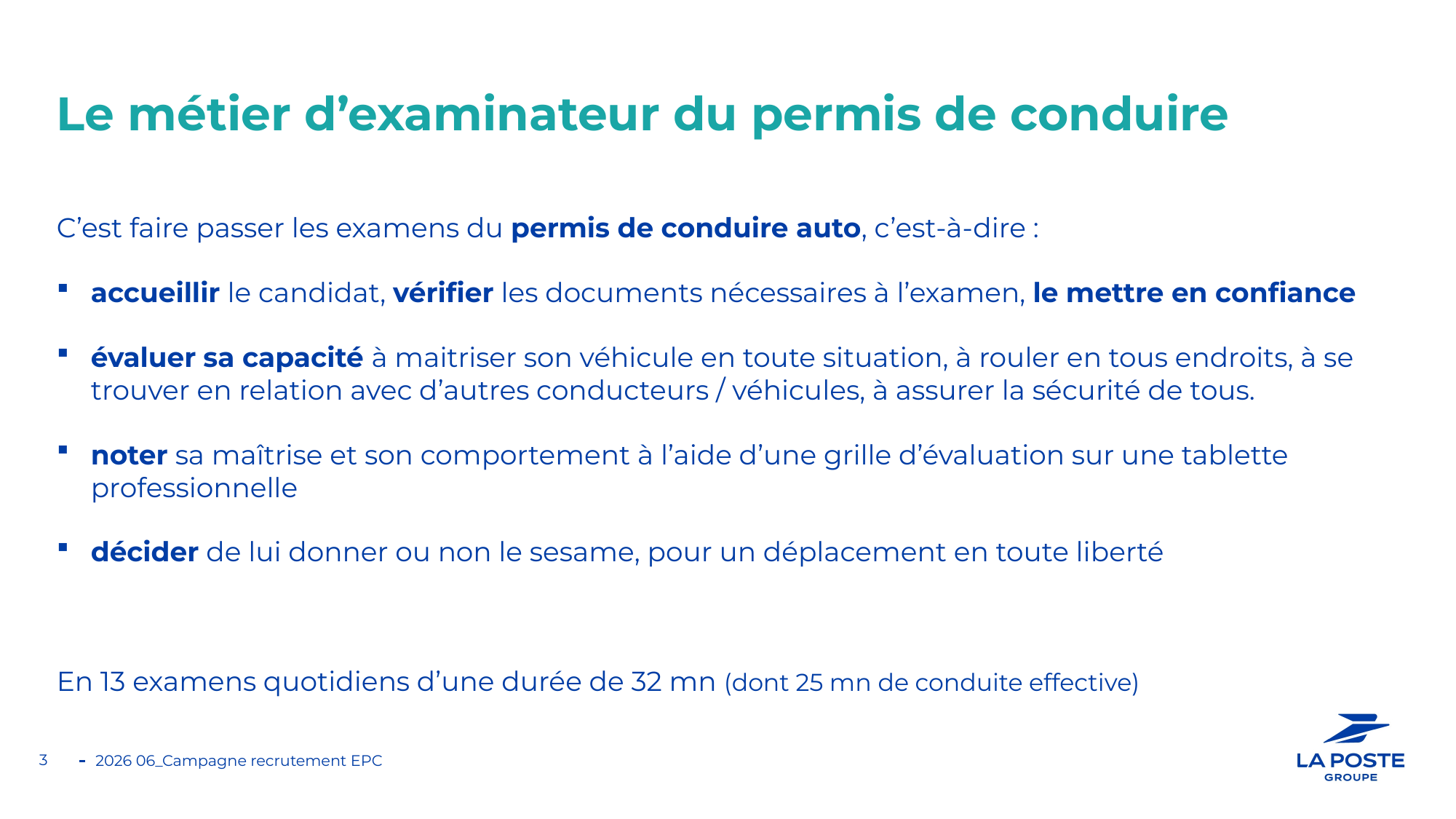

# Le métier d’examinateur du permis de conduire

C’est faire passer les examens du permis de conduire auto, c’est-à-dire :
accueillir le candidat, vérifier les documents nécessaires à l’examen, le mettre en confiance
évaluer sa capacité à maitriser son véhicule en toute situation, à rouler en tous endroits, à se trouver en relation avec d’autres conducteurs / véhicules, à assurer la sécurité de tous.
noter sa maîtrise et son comportement à l’aide d’une grille d’évaluation sur une tablette professionnelle
décider de lui donner ou non le sesame, pour un déplacement en toute liberté

En 13 examens quotidiens d’une durée de 32 mn (dont 25 mn de conduite effective)

3
2026 06_Campagne recrutement EPC